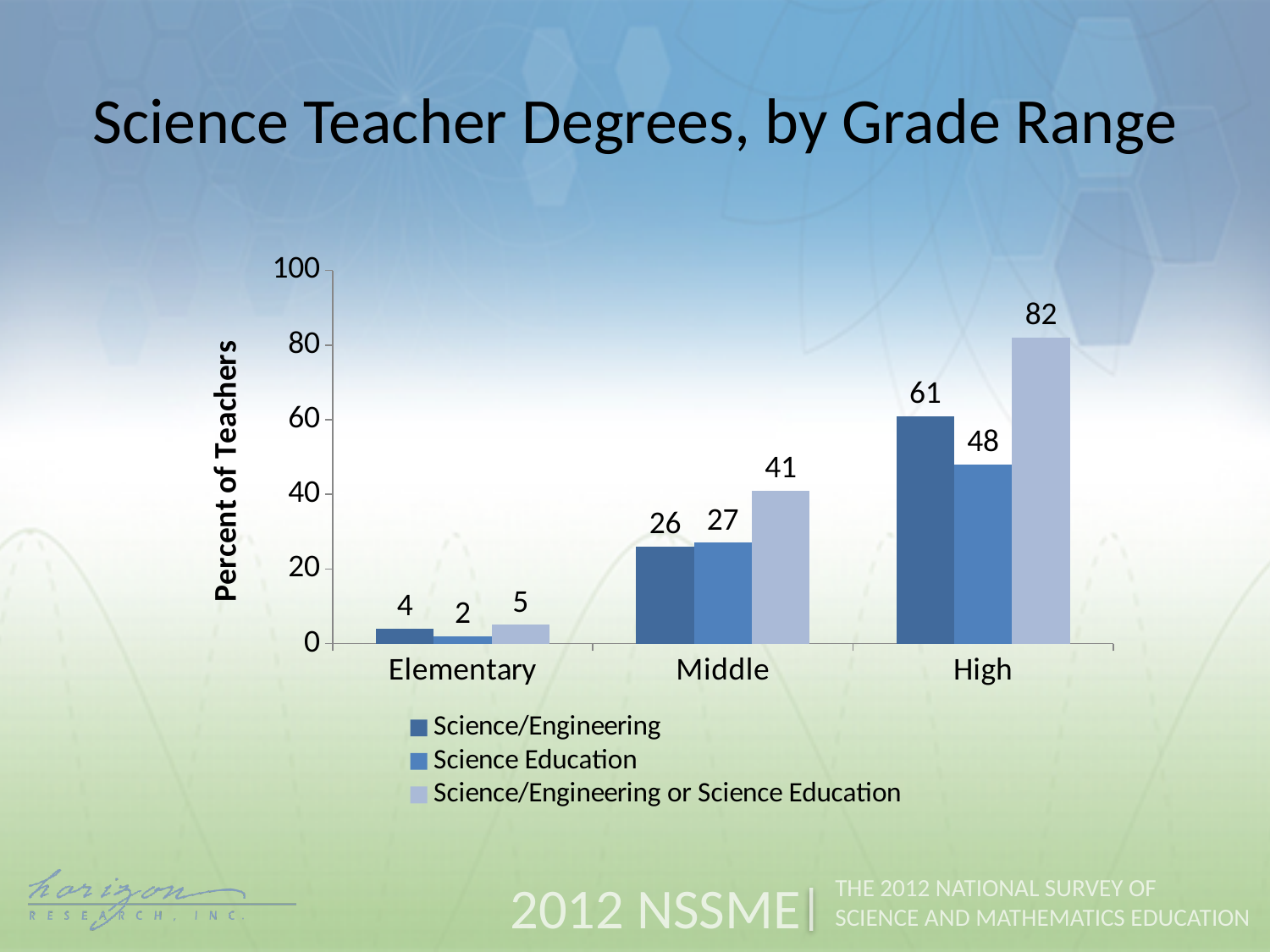

Science Teacher Degrees, by Grade Range

### Chart

| Category | Science/Engineering | Science Education | Science/Engineering or Science Education |
|---|---|---|---|
| Elementary | 4.0 | 2.0 | 5.0 |
| Middle | 26.0 | 27.0 | 41.0 |
| High | 61.0 | 48.0 | 82.0 |